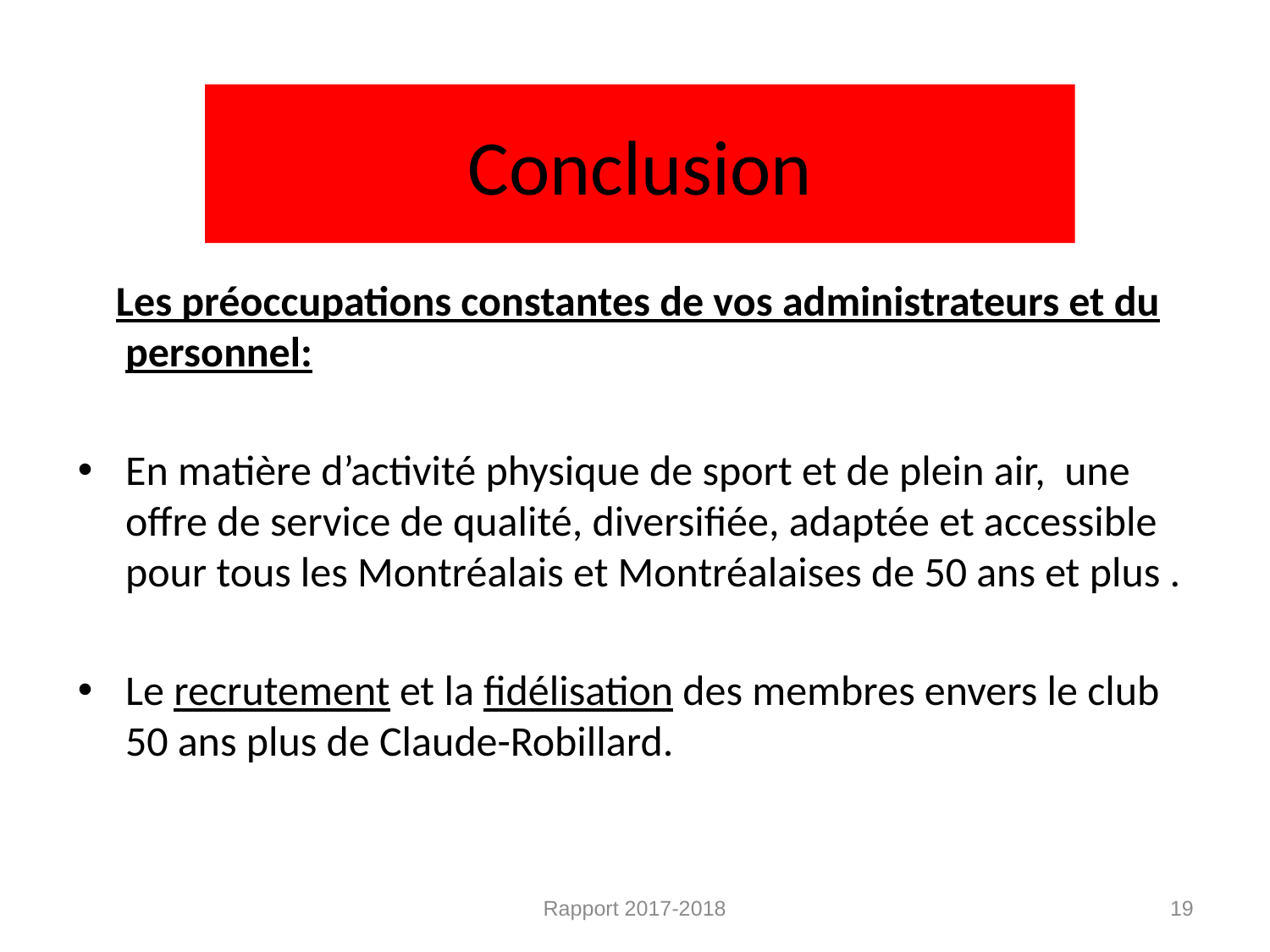

# Conclusion
    Les préoccupations constantes de vos administrateurs et du personnel:

En matière d’activité physique de sport et de plein air,  une offre de service de qualité, diversifiée, adaptée et accessible pour tous les Montréalais et Montréalaises de 50 ans et plus .

Le recrutement et la fidélisation des membres envers le club 50 ans plus de Claude-Robillard.

Rapport 2017-2018
19